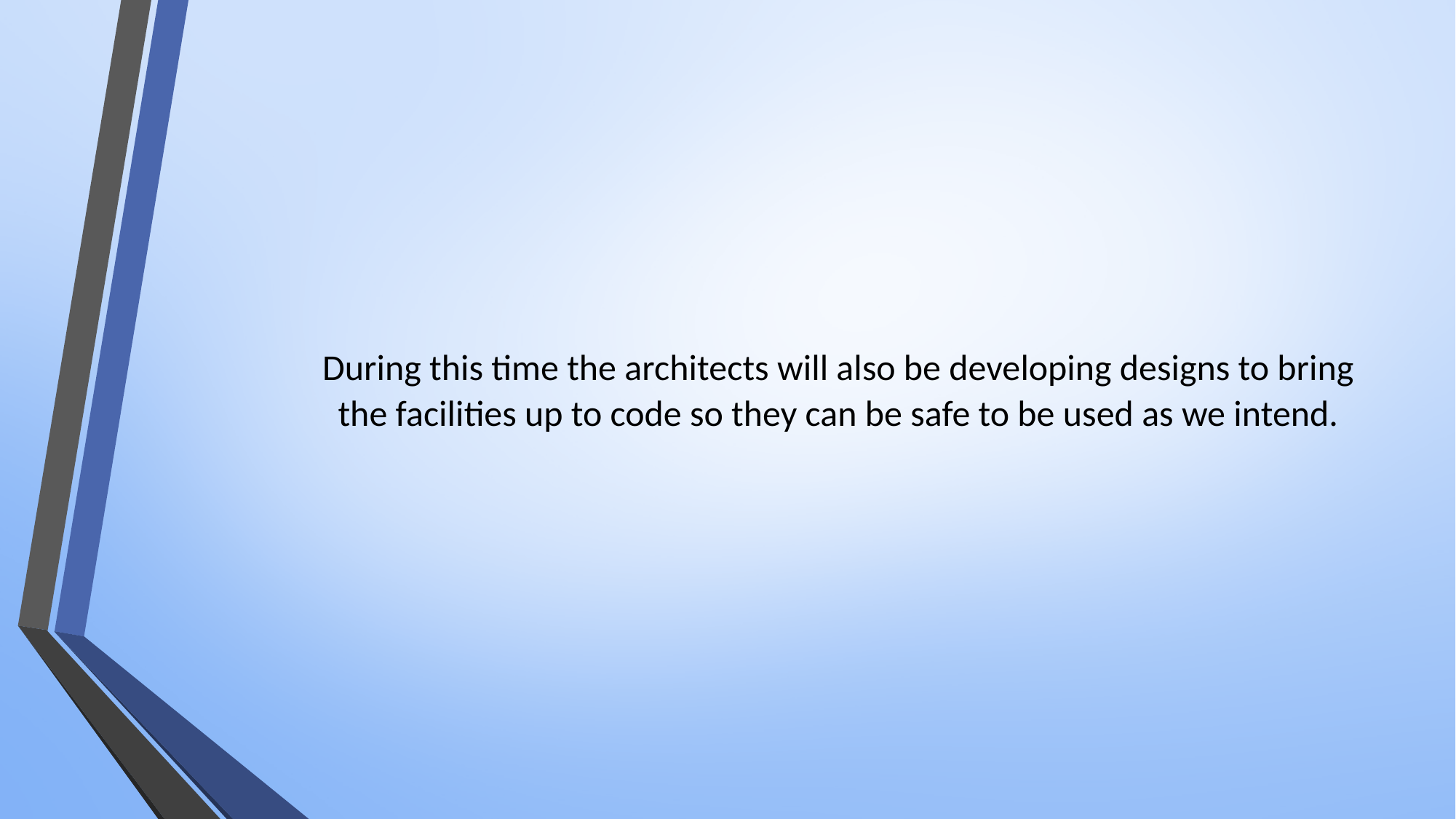

# During this time the architects will also be developing designs to bring the facilities up to code so they can be safe to be used as we intend.